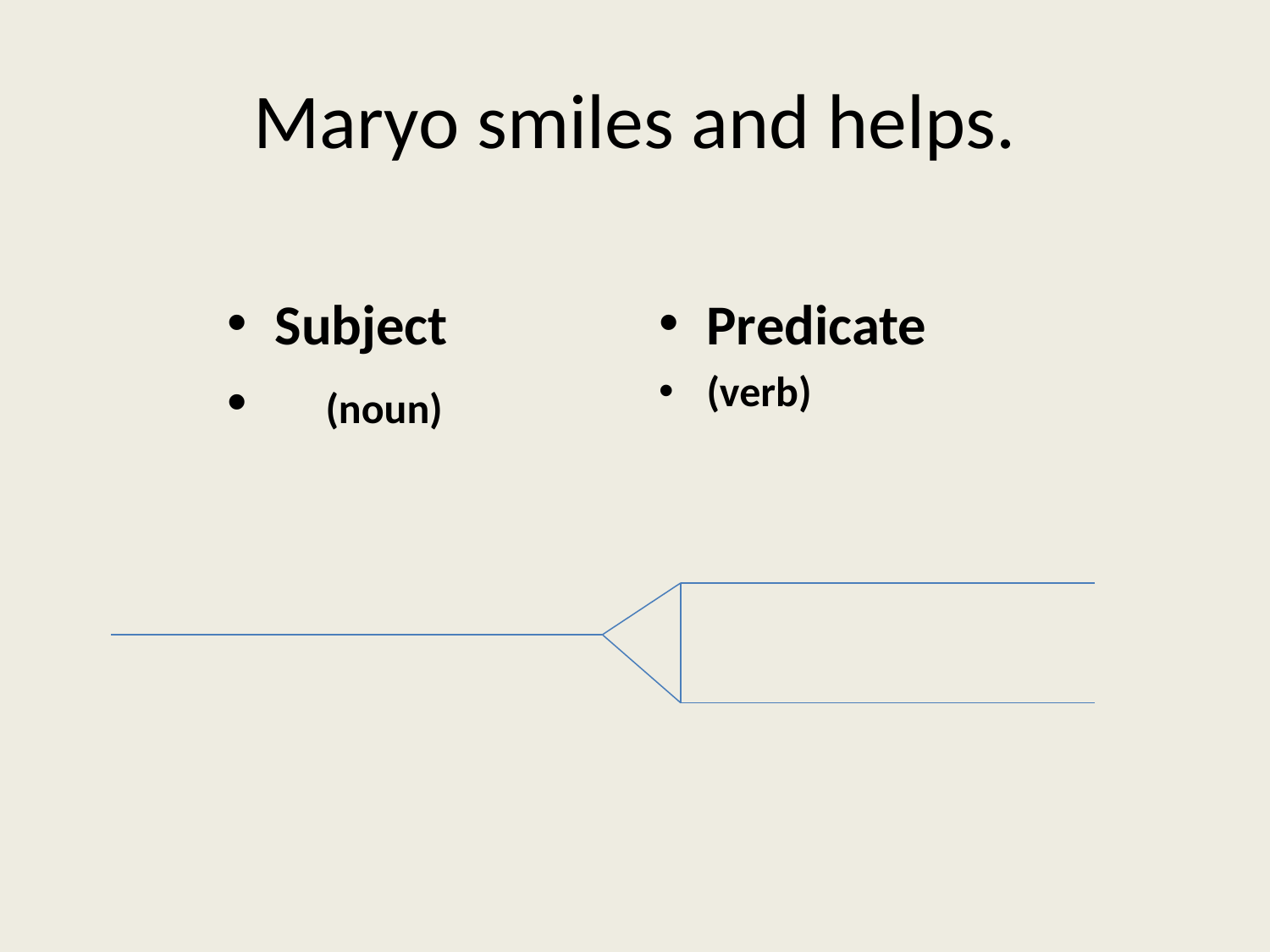

# Maryo smiles and helps.
Subject
    (noun)

Predicate
(verb)